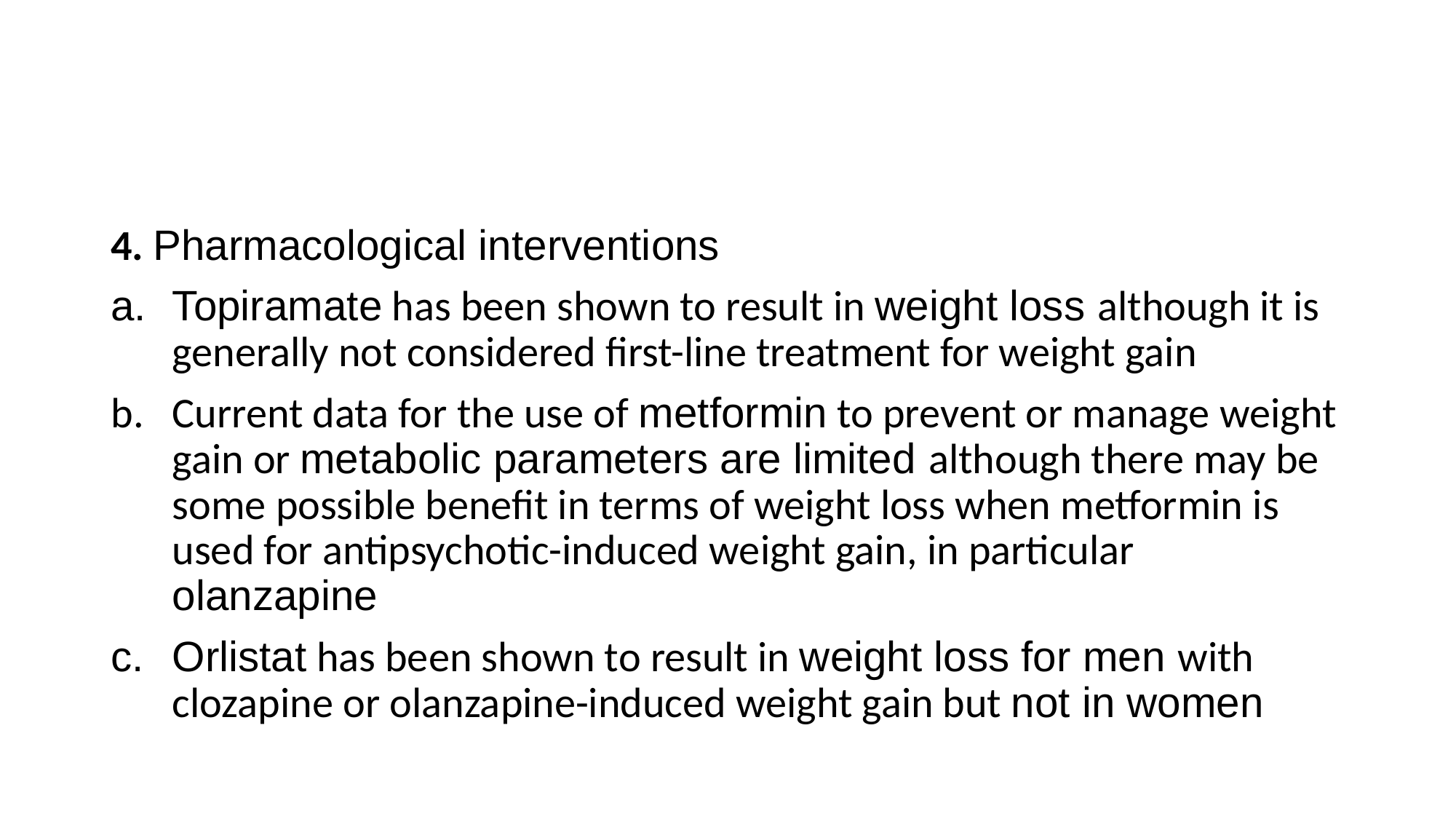

#
4. Pharmacological interventions
Topiramate has been shown to result in weight loss although it is generally not considered first-line treatment for weight gain
Current data for the use of metformin to prevent or manage weight gain or metabolic parameters are limited although there may be some possible benefit in terms of weight loss when metformin is used for antipsychotic-induced weight gain, in particular olanzapine
Orlistat has been shown to result in weight loss for men with clozapine or olanzapine-induced weight gain but not in women